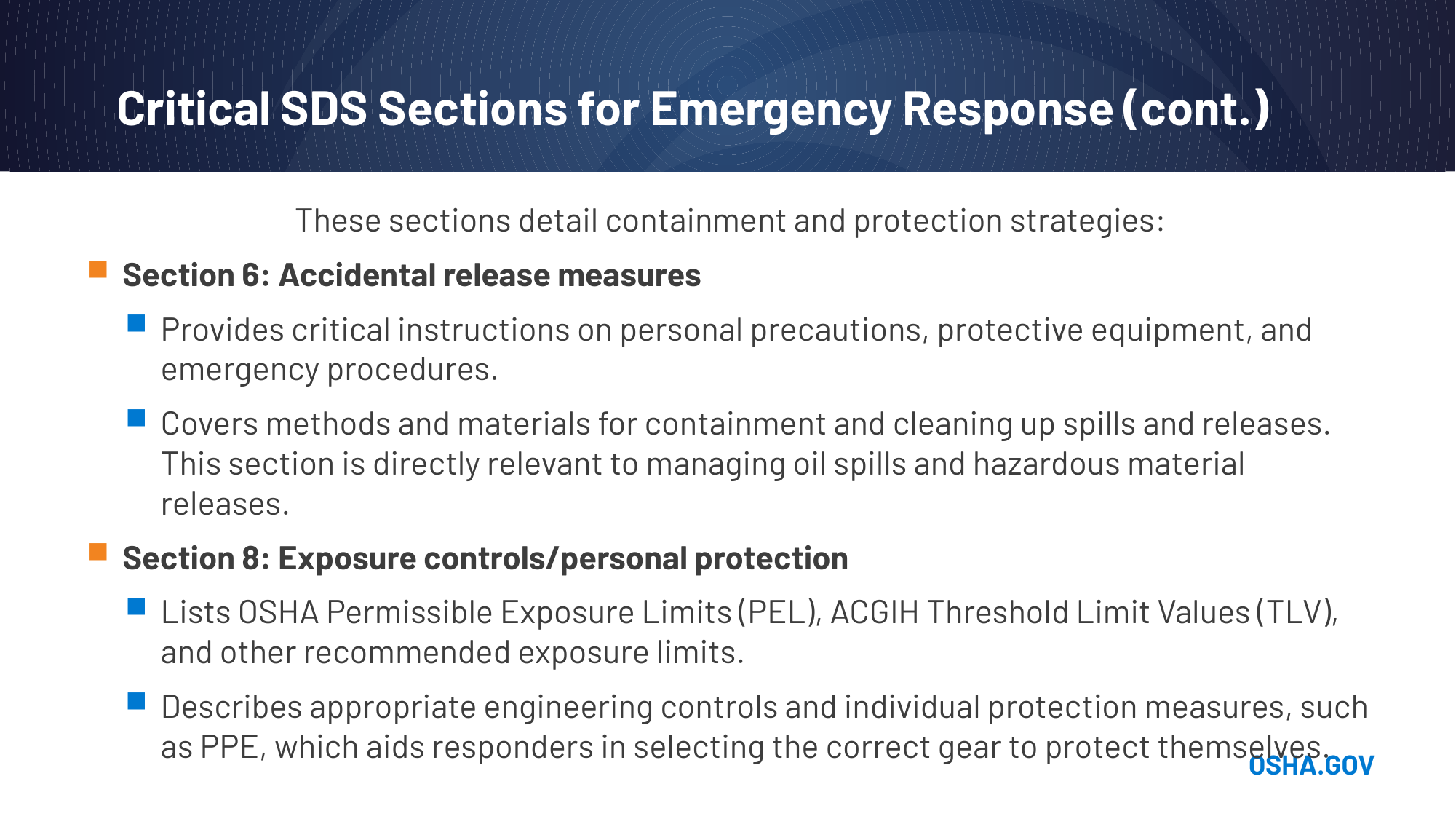

# Critical SDS Sections for Emergency Response (cont.)
These sections detail containment and protection strategies:
Section 6: Accidental release measures
Provides critical instructions on personal precautions, protective equipment, and emergency procedures.
Covers methods and materials for containment and cleaning up spills and releases. This section is directly relevant to managing oil spills and hazardous material releases.
Section 8: Exposure controls/personal protection
Lists OSHA Permissible Exposure Limits (PEL), ACGIH Threshold Limit Values (TLV), and other recommended exposure limits.
Describes appropriate engineering controls and individual protection measures, such as PPE, which aids responders in selecting the correct gear to protect themselves.